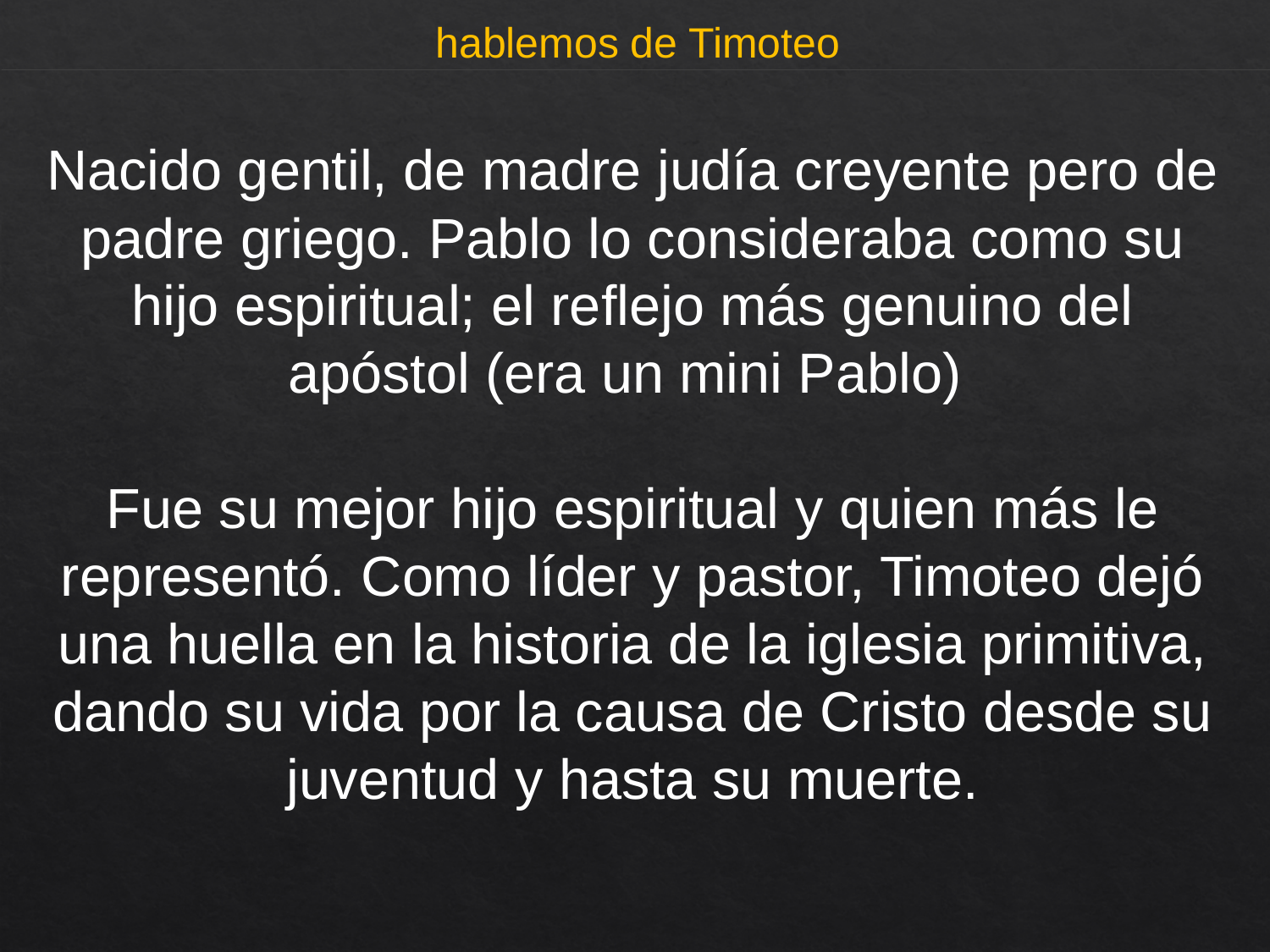

hablemos de Timoteo
Nacido gentil, de madre judía creyente pero de padre griego. Pablo lo consideraba como su hijo espiritual; el reflejo más genuino del apóstol (era un mini Pablo)

Fue su mejor hijo espiritual y quien más le representó. Como líder y pastor, Timoteo dejó una huella en la historia de la iglesia primitiva, dando su vida por la causa de Cristo desde su juventud y hasta su muerte.